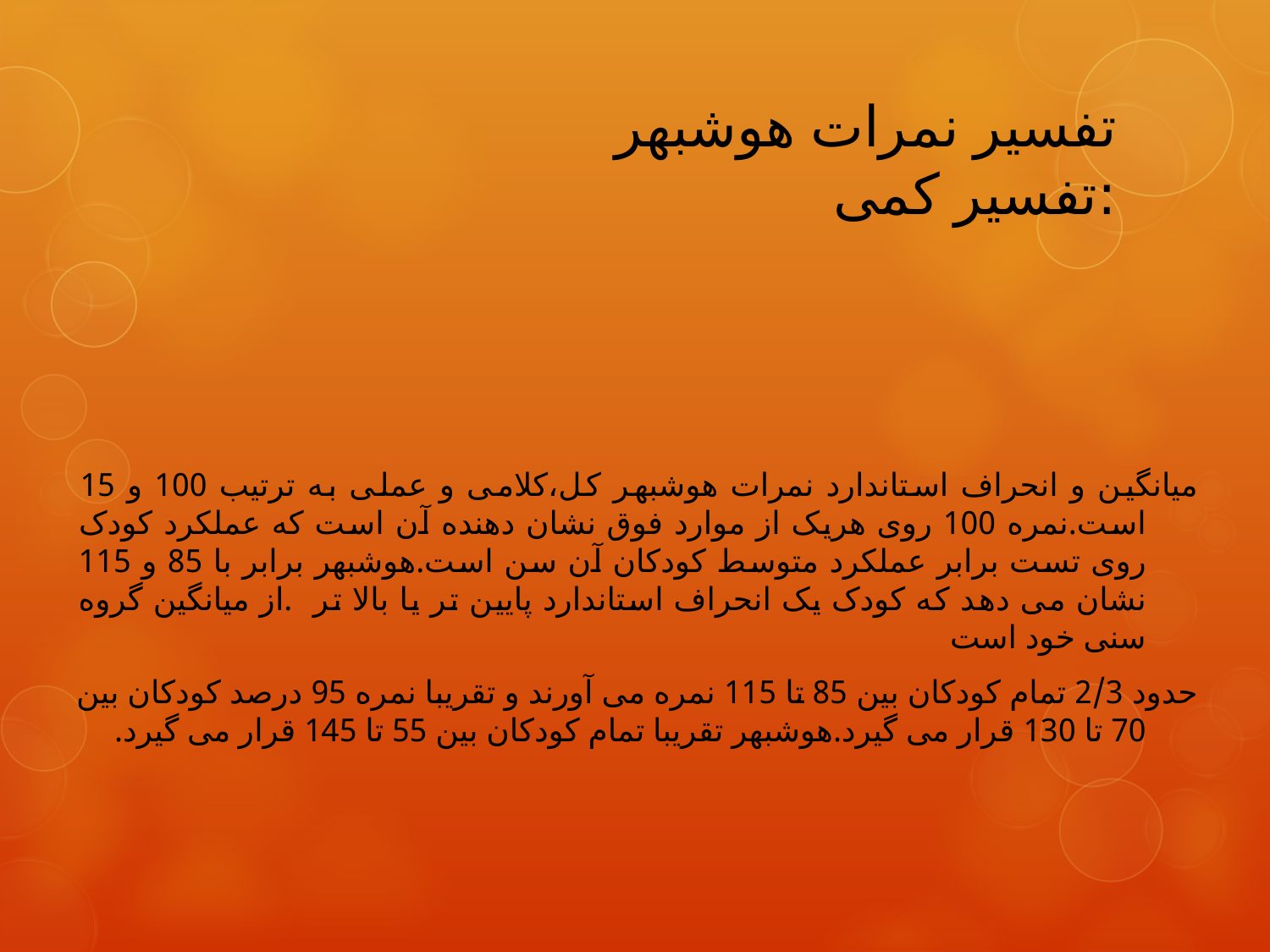

# تفسیر نمرات هوشبهر تفسیر کمی:
میانگین و انحراف استاندارد نمرات هوشبهر کل،کلامی و عملی به ترتیب 100 و 15 است.نمره 100 روی هریک از موارد فوق نشان دهنده آن است که عملکرد کودک روی تست برابر عملکرد متوسط کودکان آن سن است.هوشبهر برابر با 85 و 115 نشان می دهد که کودک یک انحراف استاندارد پایین تر یا بالا تر  .از میانگین گروه سنی خود است
حدود 2/3 تمام کودکان بین 85 تا 115 نمره می آورند و تقریبا نمره 95 درصد کودکان بین 70 تا 130 قرار می گیرد.هوشبهر تقریبا تمام کودکان بین 55 تا 145 قرار می گیرد.